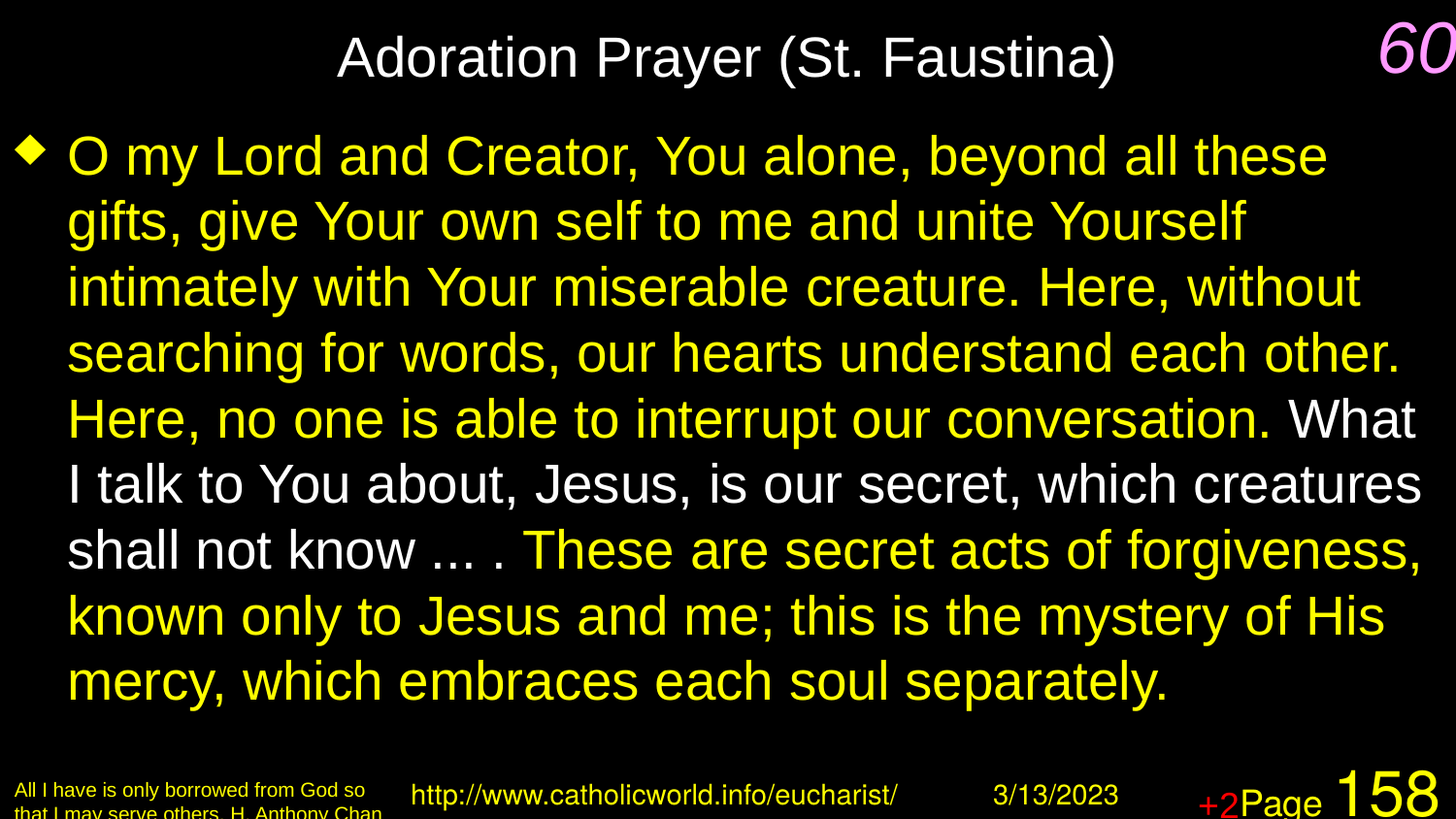

# Adoration Prayer (St. Faustina)
60
O my Lord and Creator, You alone, beyond all these gifts, give Your own self to me and unite Yourself intimately with Your miserable creature. Here, without searching for words, our hearts understand each other. Here, no one is able to interrupt our conversation. What I talk to You about, Jesus, is our secret, which creatures shall not know ... . These are secret acts of forgiveness, known only to Jesus and me; this is the mystery of His mercy, which embraces each soul separately.
+2